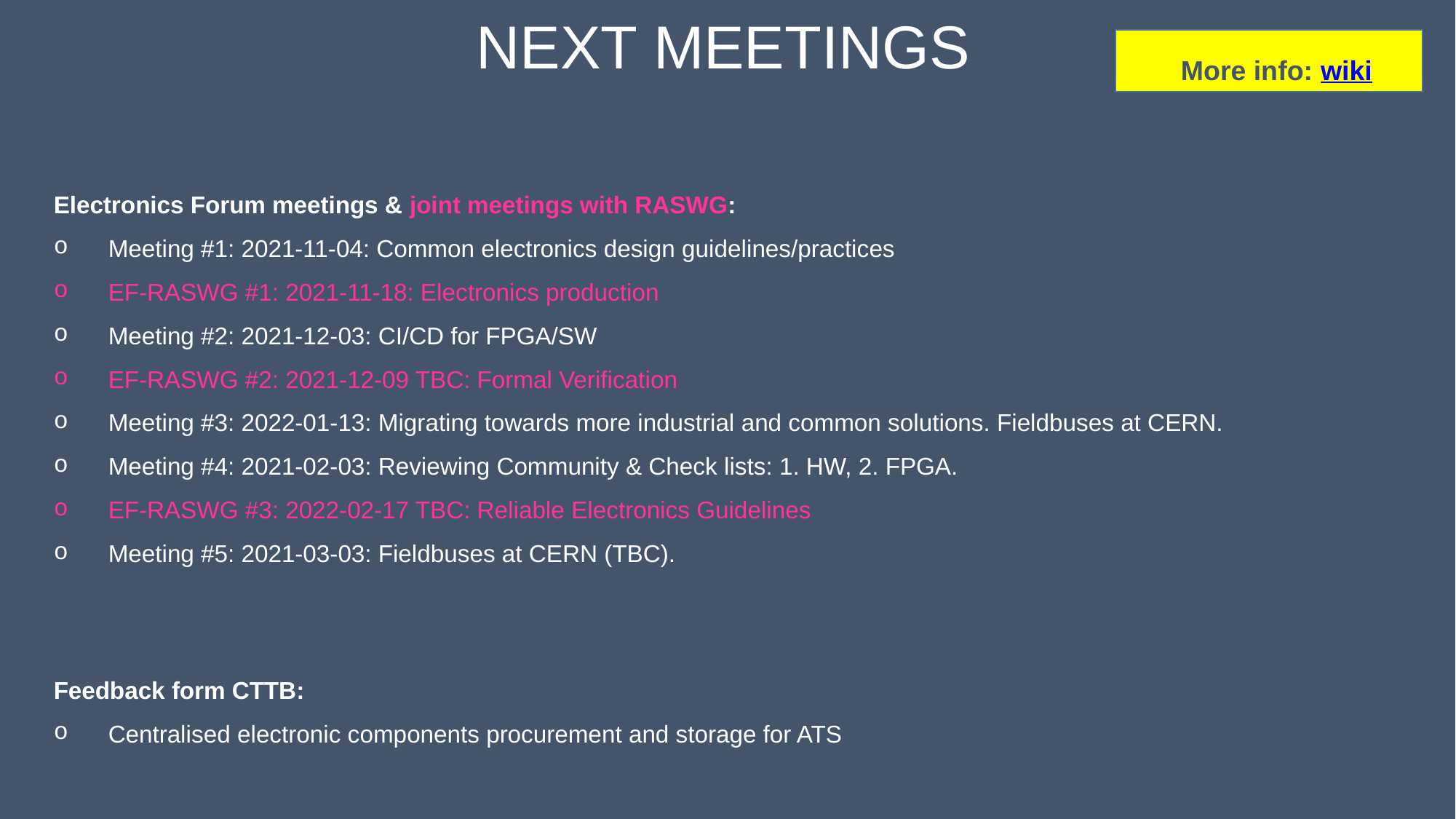

# NEXT MEETINGS

More info: wiki
Electronics Forum meetings & joint meetings with RASWG:
Meeting #1: 2021-11-04: Common electronics design guidelines/practices
EF-RASWG #1: 2021-11-18: Electronics production
Meeting #2: 2021-12-03: CI/CD for FPGA/SW
EF-RASWG #2: 2021-12-09 TBC: Formal Verification
Meeting #3: 2022-01-13: Migrating towards more industrial and common solutions. Fieldbuses at CERN.
Meeting #4: 2021-02-03: Reviewing Community & Check lists: 1. HW, 2. FPGA.
EF-RASWG #3: 2022-02-17 TBC: Reliable Electronics Guidelines
Meeting #5: 2021-03-03: Fieldbuses at CERN (TBC).
Feedback form CTTB:
Centralised electronic components procurement and storage for ATS